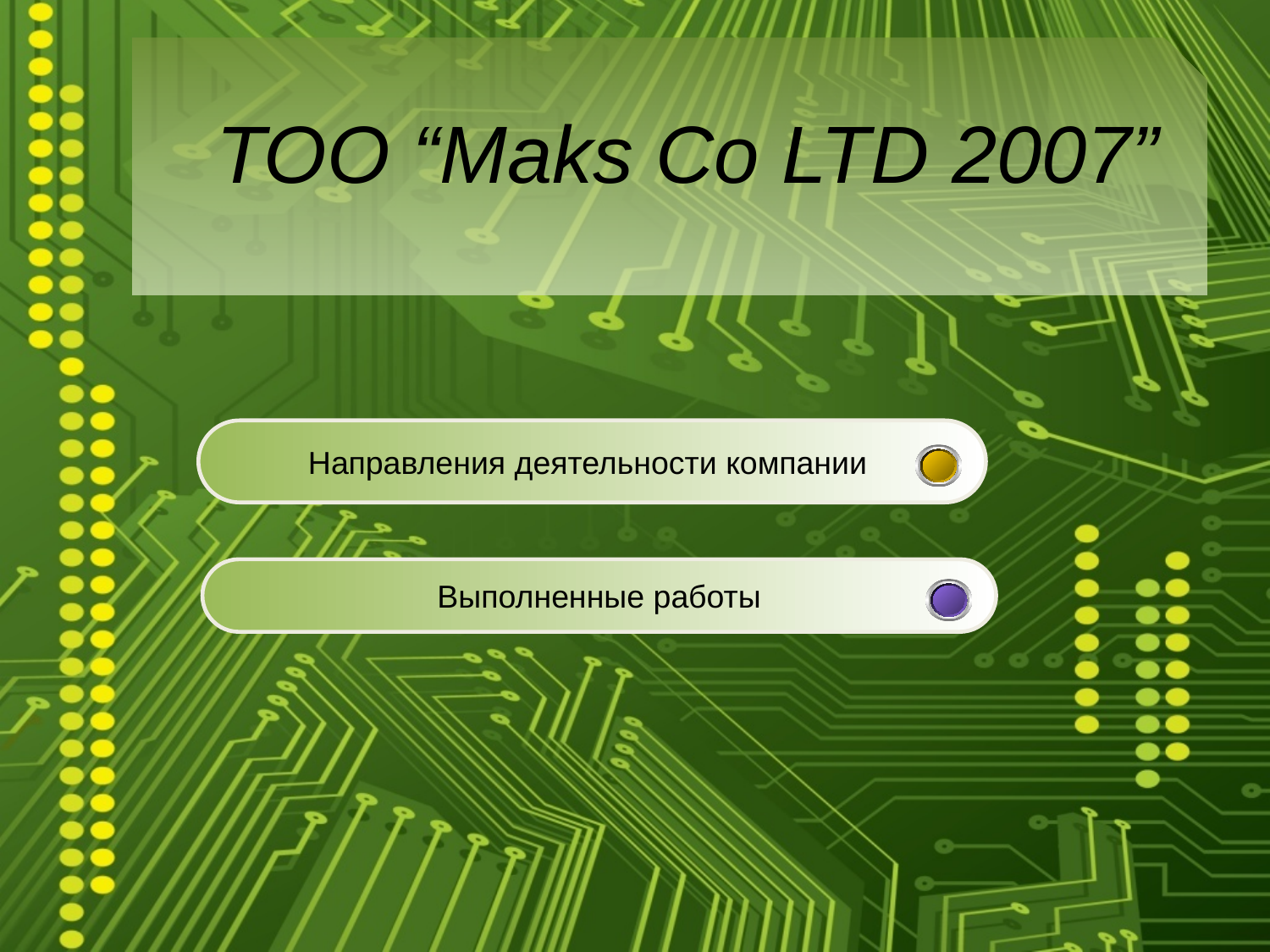

# ТОО “Maks Co LTD 2007”
Направления деятельности компании

Выполненные работы